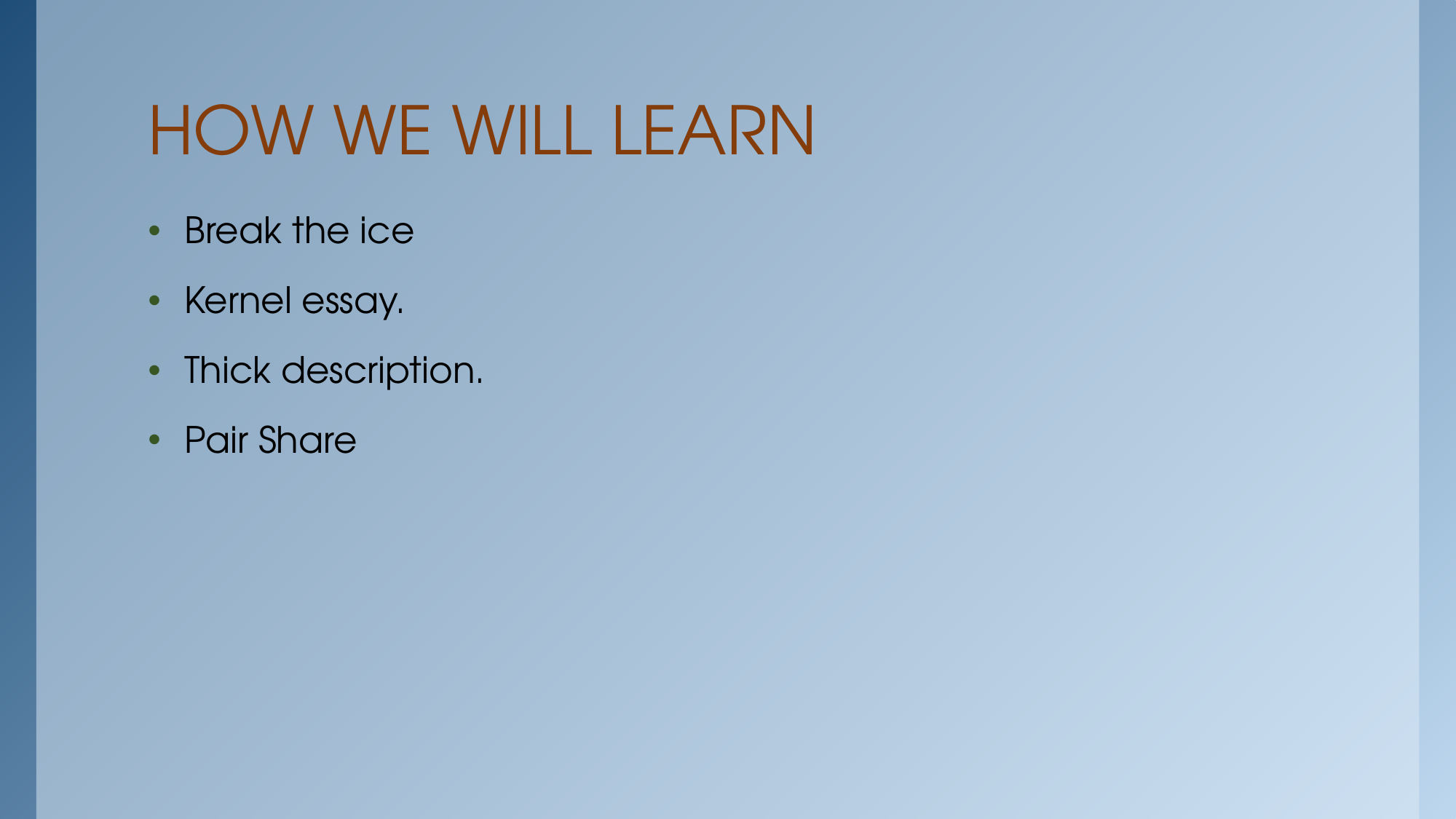

# HOW WE WILL LEARN
Break the ice
Kernel essay.
Thick description.
Pair Share